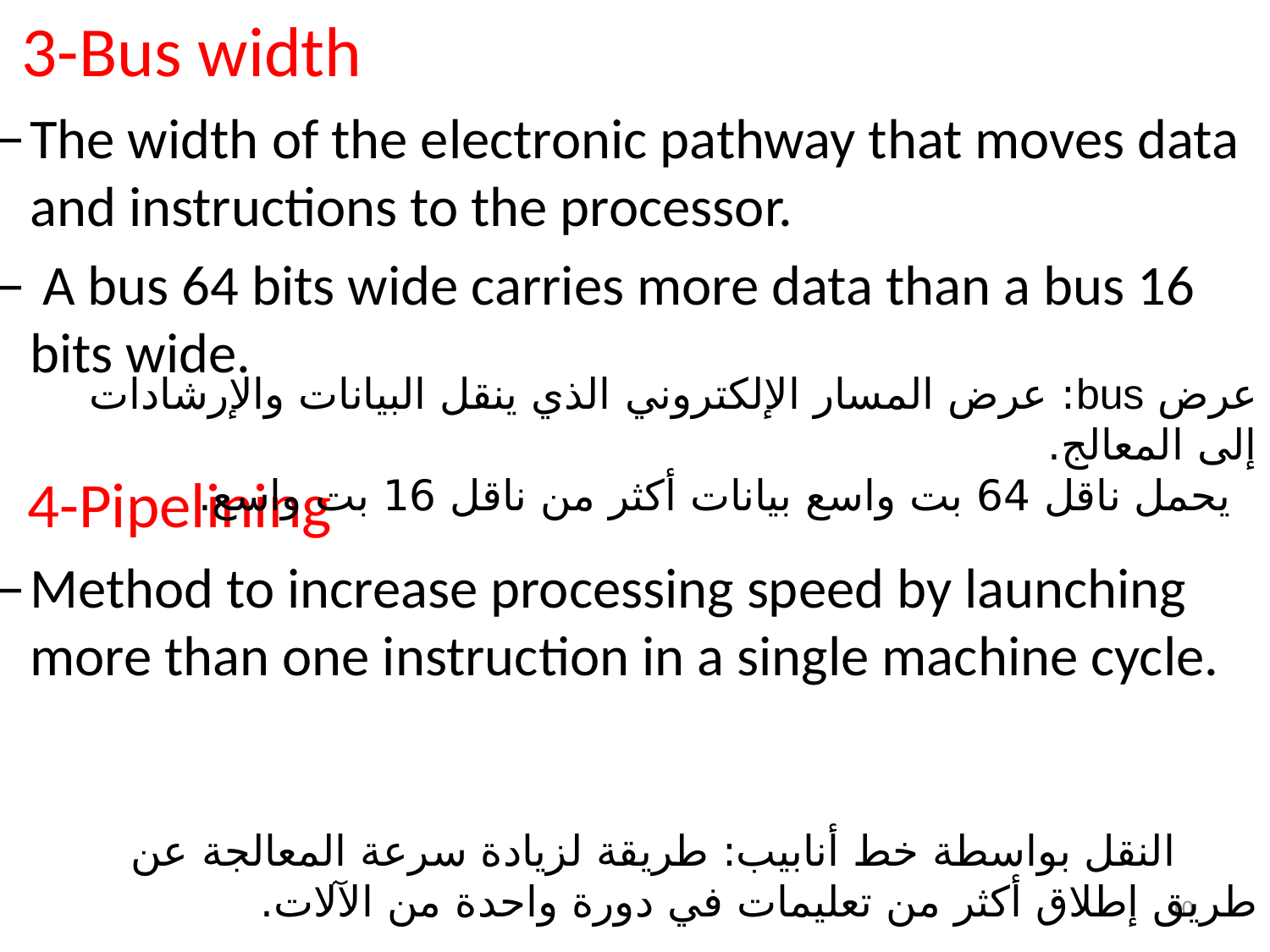

3-Bus width
The width of the electronic pathway that moves data and instructions to the processor.
 A bus 64 bits wide carries more data than a bus 16 bits wide.
       4-Pipelining
Method to increase processing speed by launching more than one instruction in a single machine cycle.

عرض bus: عرض المسار الإلكتروني الذي ينقل البيانات والإرشادات إلى المعالج.
  يحمل ناقل 64 بت واسع بيانات أكثر من ناقل 16 بت واسع.

      النقل بواسطة خط أنابيب: طريقة لزيادة سرعة المعالجة عن طريق إطلاق أكثر من تعليمات في دورة واحدة من الآلات.
10